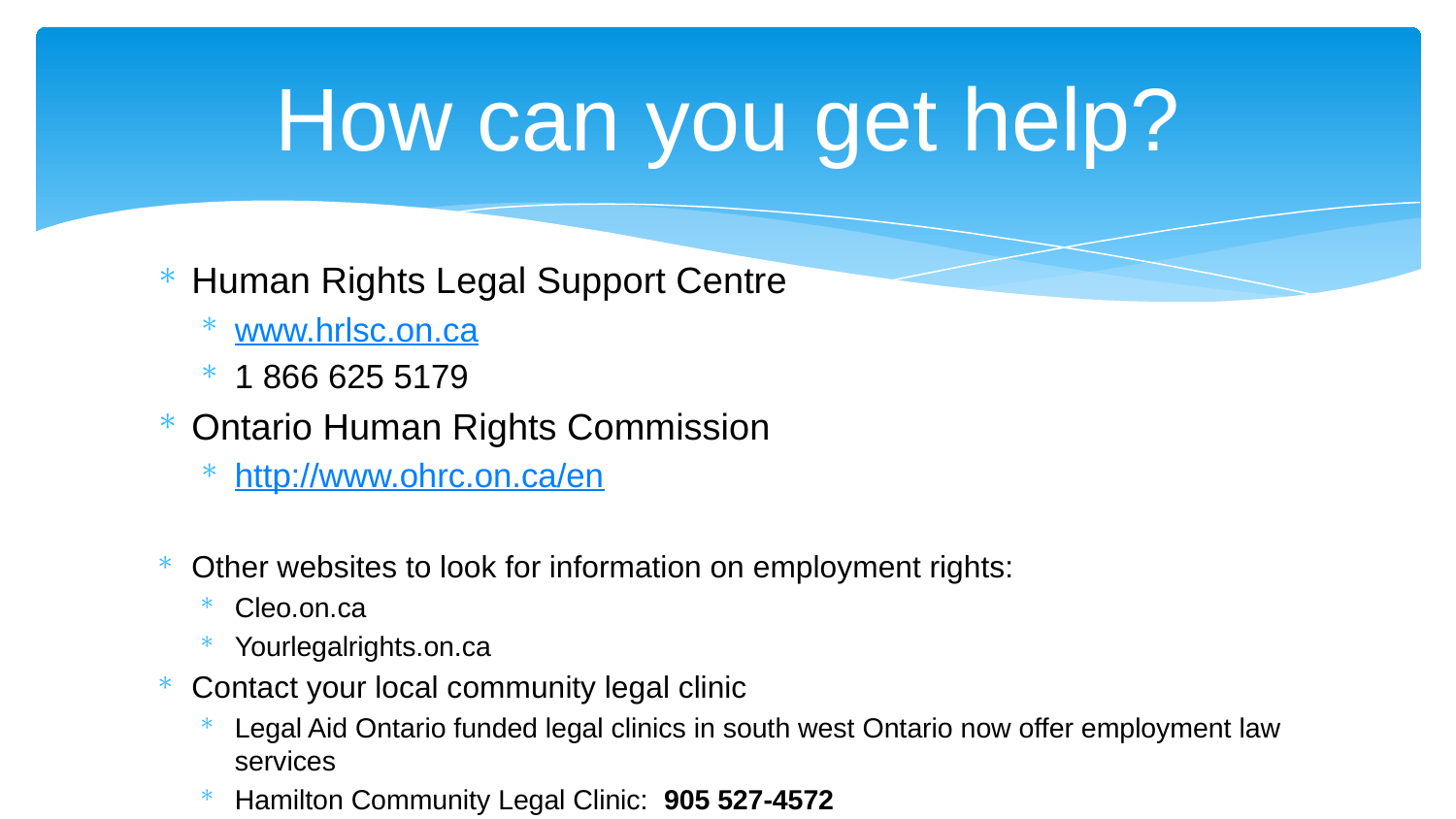

# How can you get help?
Human Rights Legal Support Centre
www.hrlsc.on.ca
1 866 625 5179
Ontario Human Rights Commission
http://www.ohrc.on.ca/en

Other websites to look for information on employment rights:
Cleo.on.ca
Yourlegalrights.on.ca
Contact your local community legal clinic
Legal Aid Ontario funded legal clinics in south west Ontario now offer employment law services
Hamilton Community Legal Clinic:  905 527-4572